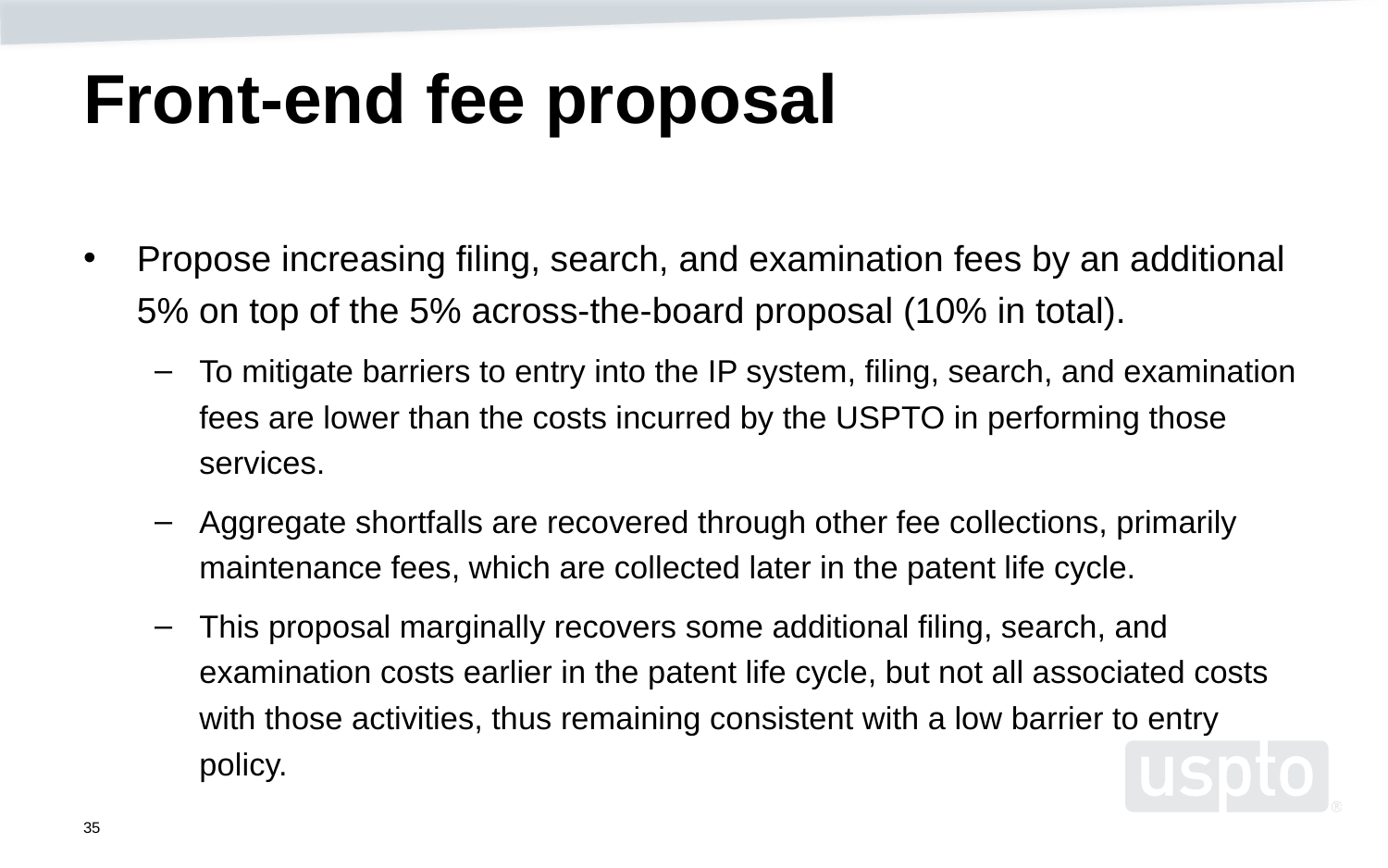

# Front-end fee proposal
Propose increasing filing, search, and examination fees by an additional 5% on top of the 5% across-the-board proposal (10% in total).
To mitigate barriers to entry into the IP system, filing, search, and examination fees are lower than the costs incurred by the USPTO in performing those services.
Aggregate shortfalls are recovered through other fee collections, primarily maintenance fees, which are collected later in the patent life cycle.
This proposal marginally recovers some additional filing, search, and examination costs earlier in the patent life cycle, but not all associated costs with those activities, thus remaining consistent with a low barrier to entry policy.

35